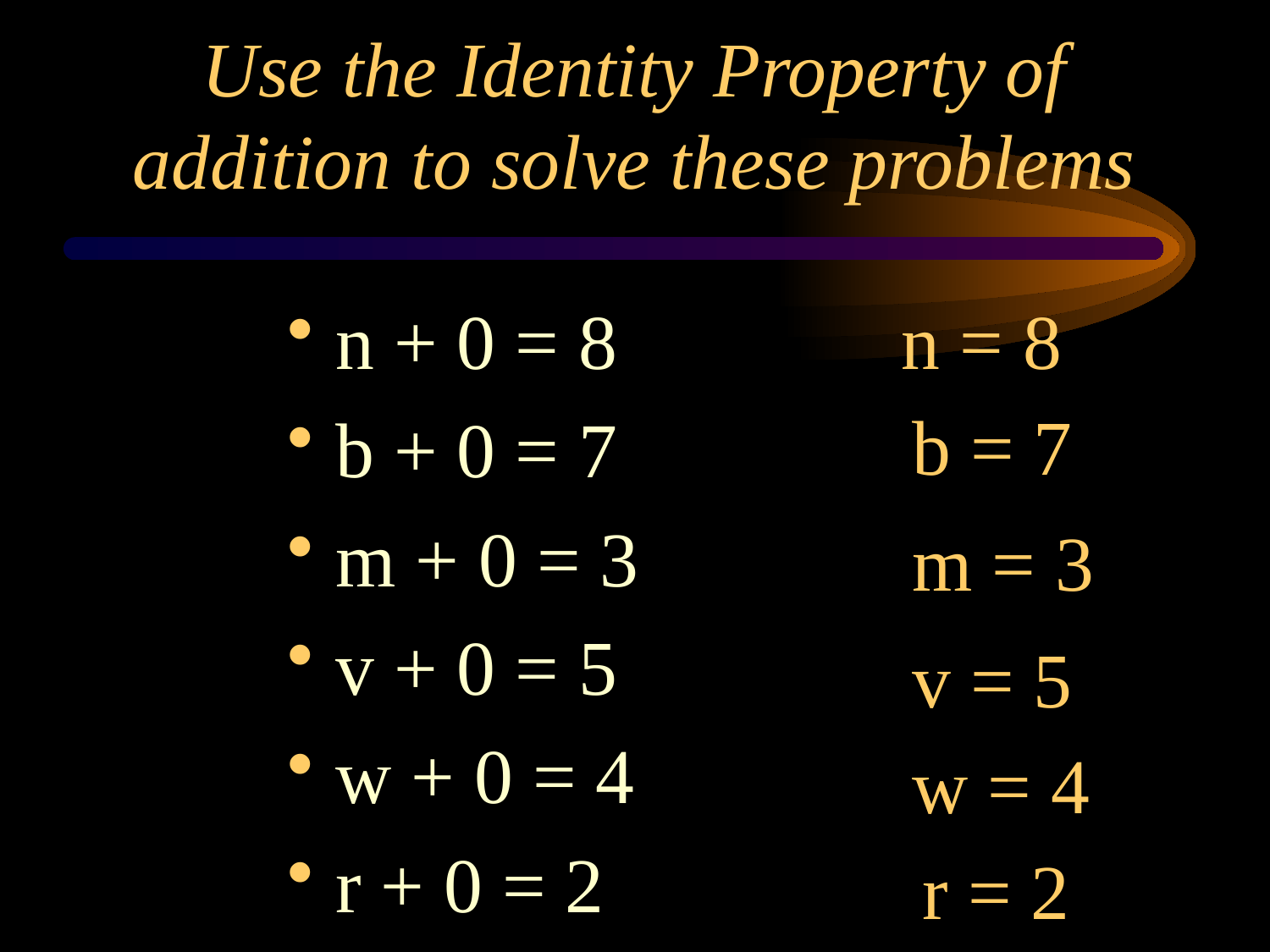

# Use the Identity Property of addition to solve these problems
n + 0 = 8
b + 0 = 7
m + 0 = 3
v + 0 = 5
w + 0 = 4
r + 0 = 2
n = 8
b = 7

m = 3

v = 5

w = 4

r = 2